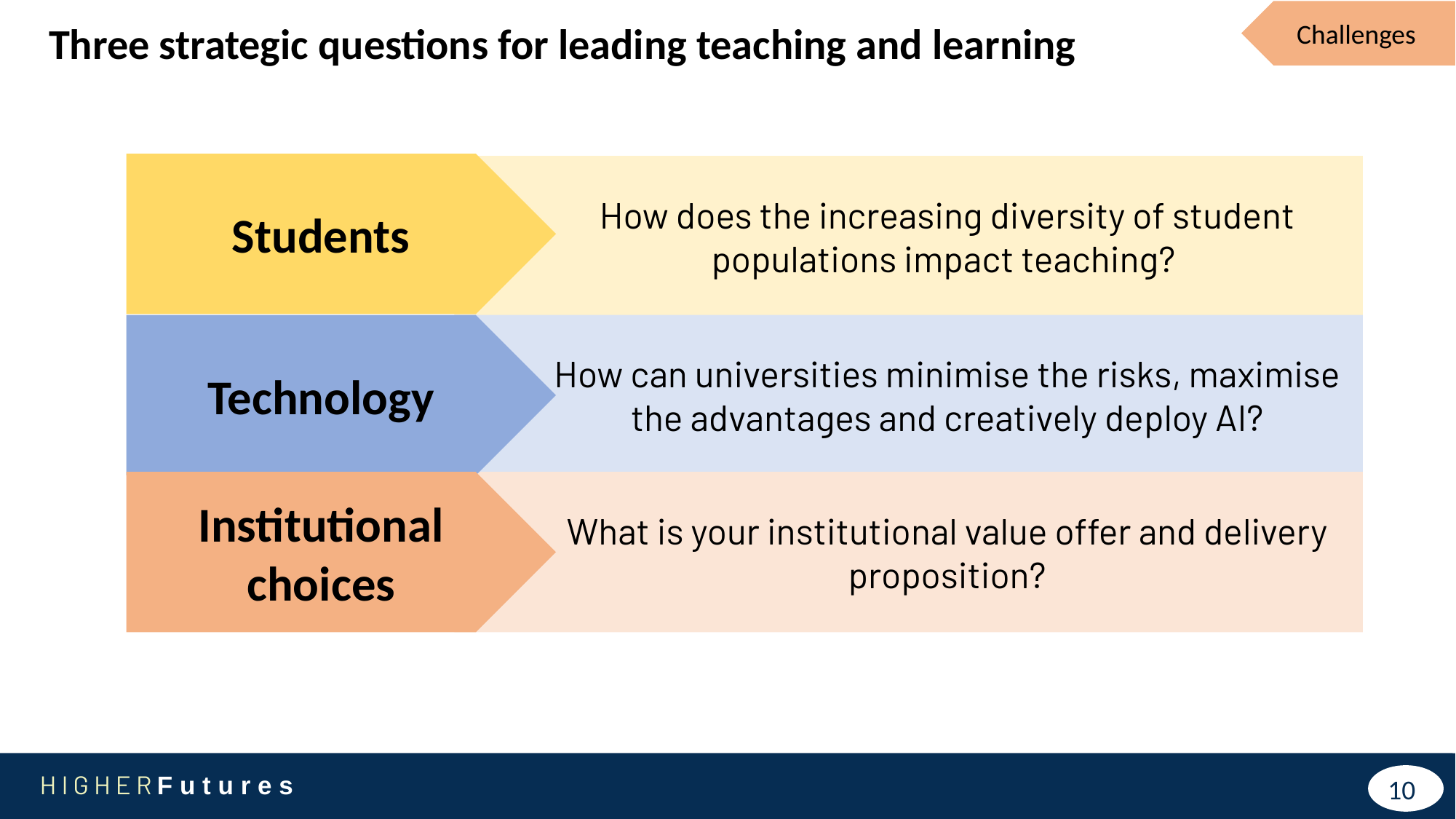

Challenges
Three strategic questions for leading teaching and learning
Students
How does the increasing diversity of student populations impact teaching?
Technology
How can universities minimise the risks, maximise the advantages and creatively deploy AI?
Institutional choices
What is your institutional value offer and delivery proposition?